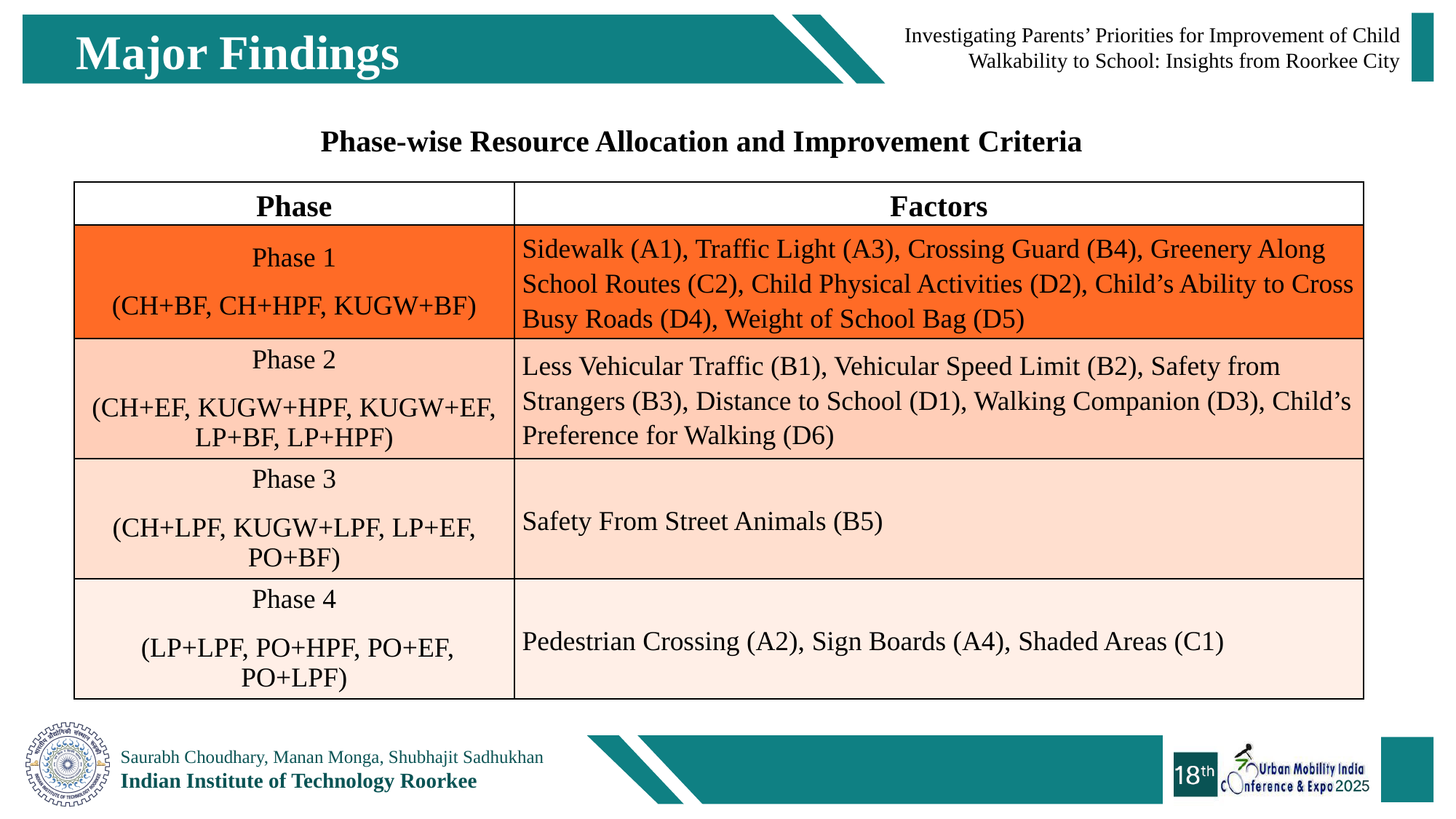

Major Findings
Phase-wise Resource Allocation and Improvement Criteria
| Phase | Factors |
| --- | --- |
| Phase 1 (CH+BF, CH+HPF, KUGW+BF) | Sidewalk (A1), Traffic Light (A3), Crossing Guard (B4), Greenery Along School Routes (C2), Child Physical Activities (D2), Child’s Ability to Cross Busy Roads (D4), Weight of School Bag (D5) |
| Phase 2 (CH+EF, KUGW+HPF, KUGW+EF, LP+BF, LP+HPF) | Less Vehicular Traffic (B1), Vehicular Speed Limit (B2), Safety from Strangers (B3), Distance to School (D1), Walking Companion (D3), Child’s Preference for Walking (D6) |
| Phase 3 (CH+LPF, KUGW+LPF, LP+EF, PO+BF) | Safety From Street Animals (B5) |
| Phase 4 (LP+LPF, PO+HPF, PO+EF, PO+LPF) | Pedestrian Crossing (A2), Sign Boards (A4), Shaded Areas (C1) |